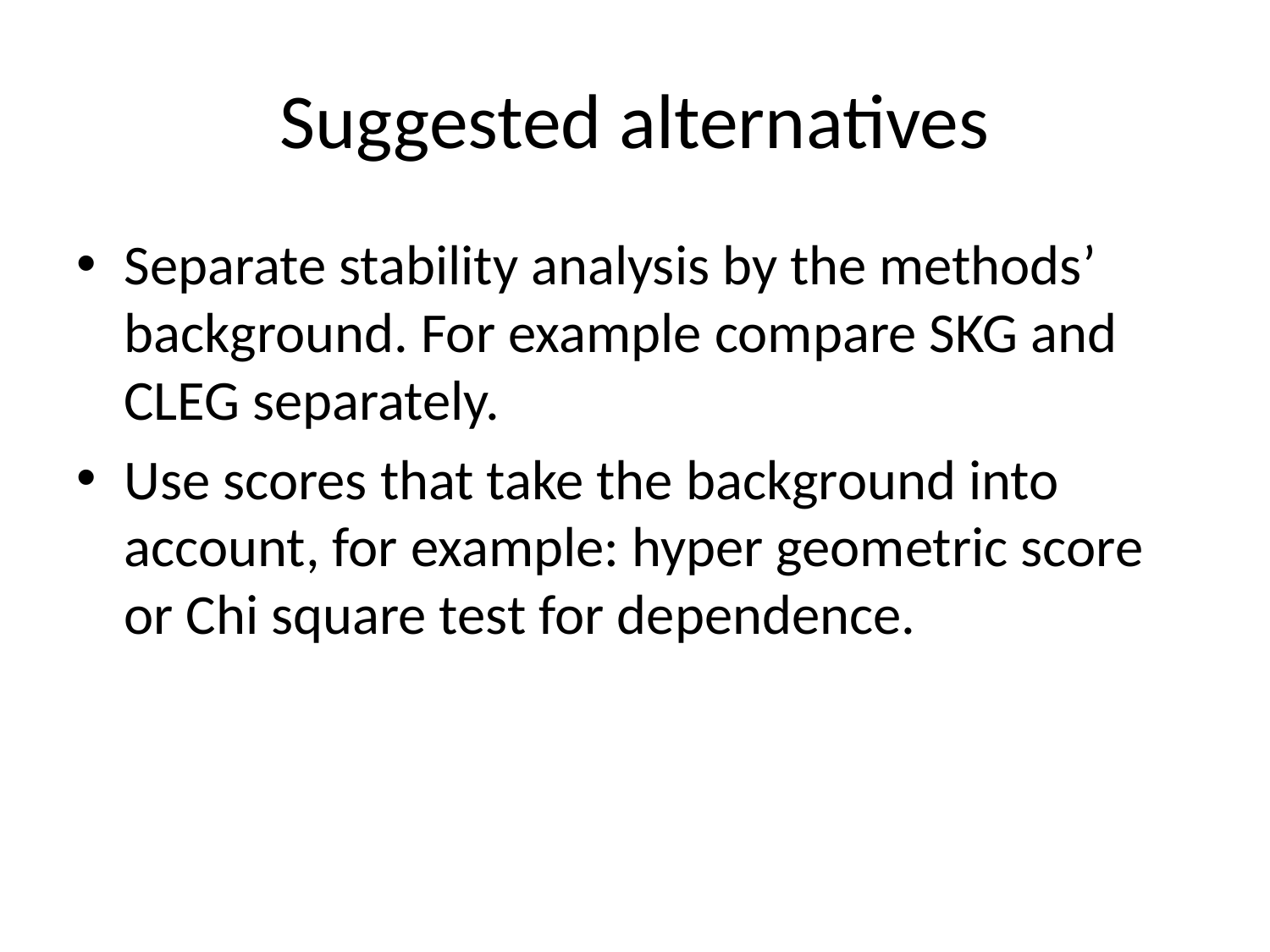

# Suggested alternatives
Separate stability analysis by the methods’ background. For example compare SKG and CLEG separately.
Use scores that take the background into account, for example: hyper geometric score or Chi square test for dependence.